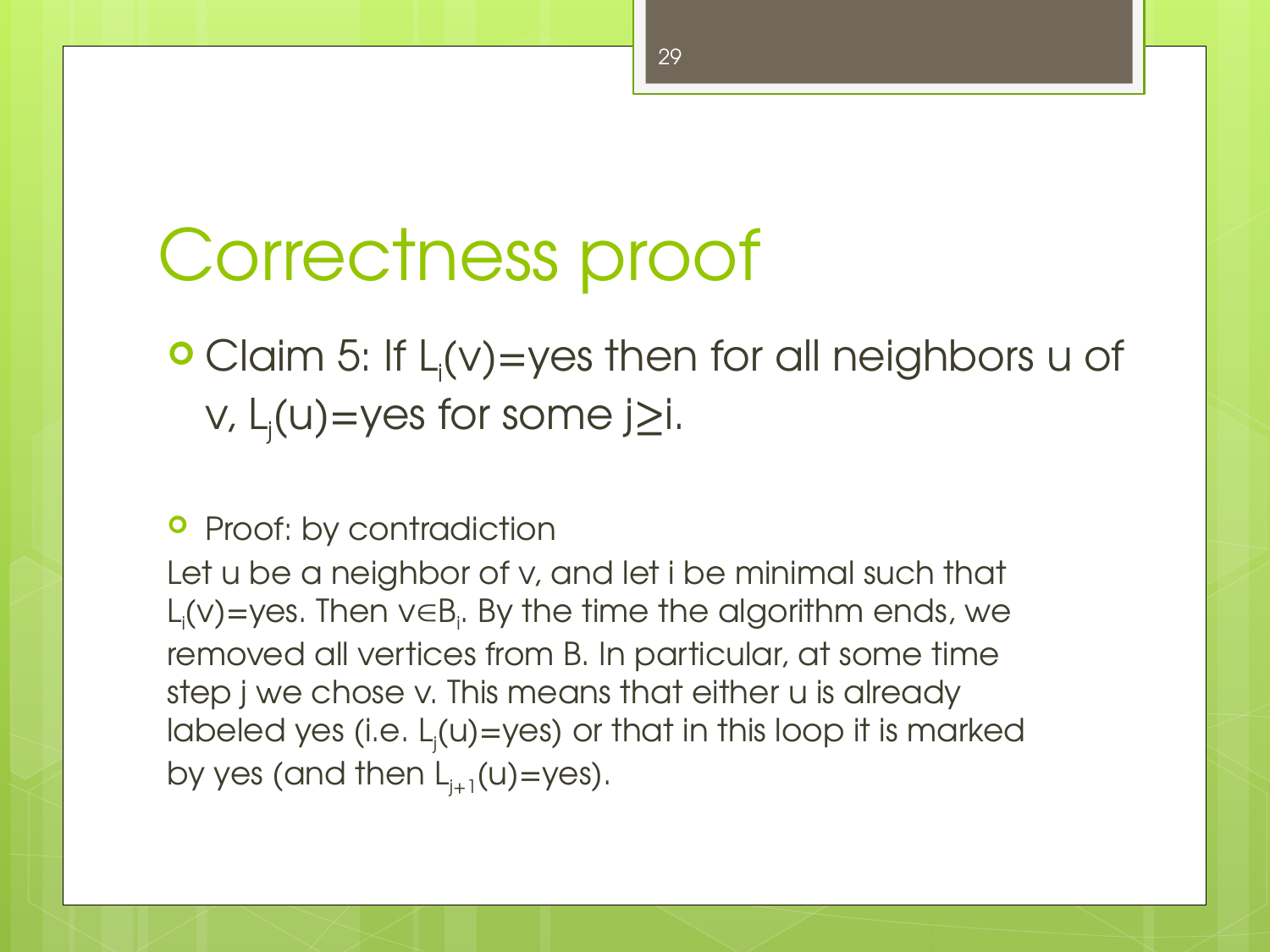

29
# Correctness proof
Claim 5: If Li(v)=yes then for all neighbors u of v, Lj(u)=yes for some j≥i.
Proof: by contradiction
Let u be a neighbor of v, and let i be minimal such that Li(v)=yes. Then v∈Bi. By the time the algorithm ends, we removed all vertices from B. In particular, at some time step j we chose v. This means that either u is already labeled yes (i.e. Lj(u)=yes) or that in this loop it is marked by yes (and then Lj+1(u)=yes).